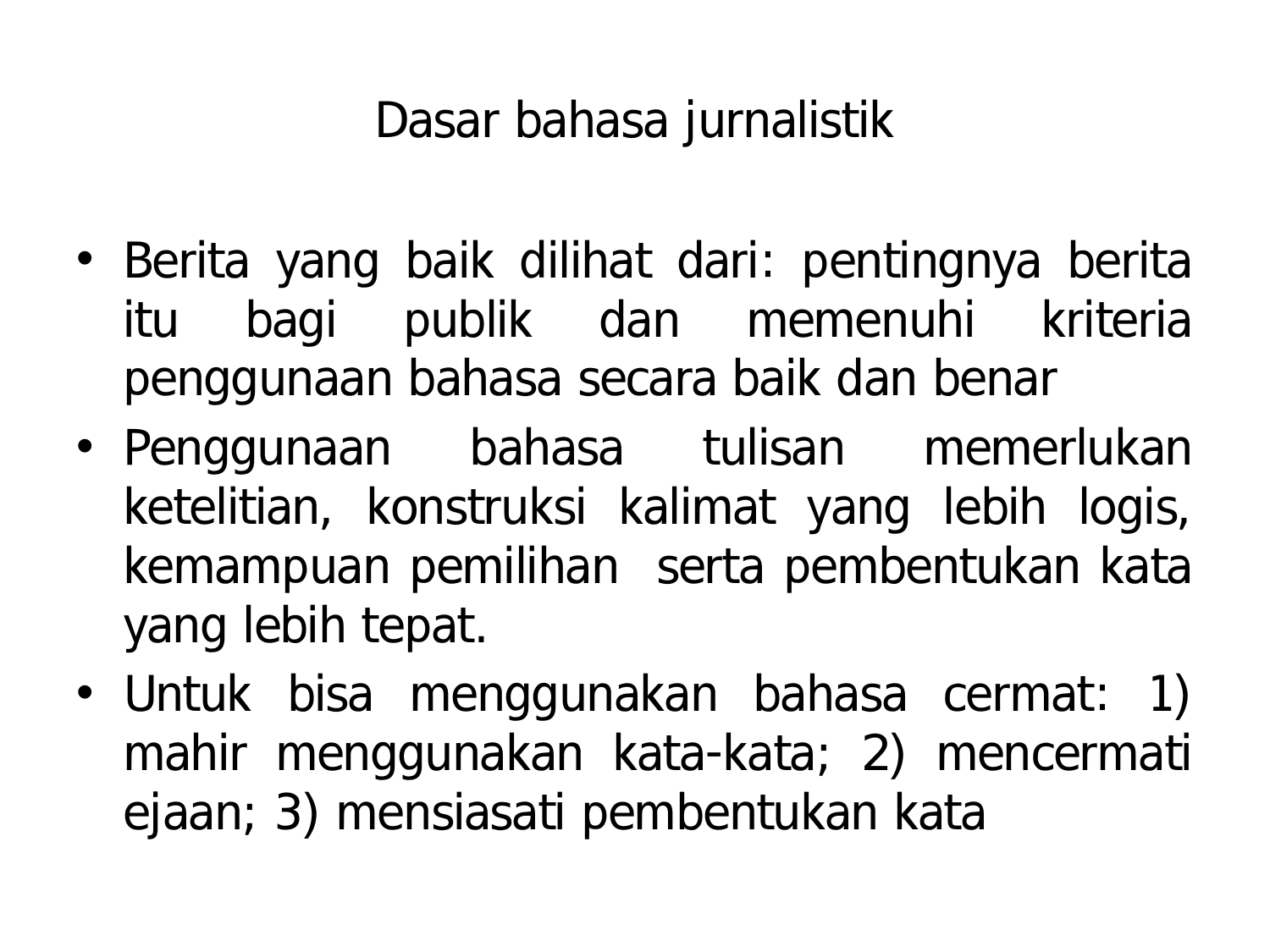

# Dasar bahasa jurnalistik
Berita yang baik dilihat dari: pentingnya berita itu bagi publik dan memenuhi kriteria penggunaan bahasa secara baik dan benar
Penggunaan bahasa tulisan memerlukan ketelitian, konstruksi kalimat yang lebih logis, kemampuan pemilihan  serta pembentukan kata yang lebih tepat.
Untuk bisa menggunakan bahasa cermat: 1) mahir menggunakan kata-kata; 2) mencermati ejaan; 3) mensiasati pembentukan kata